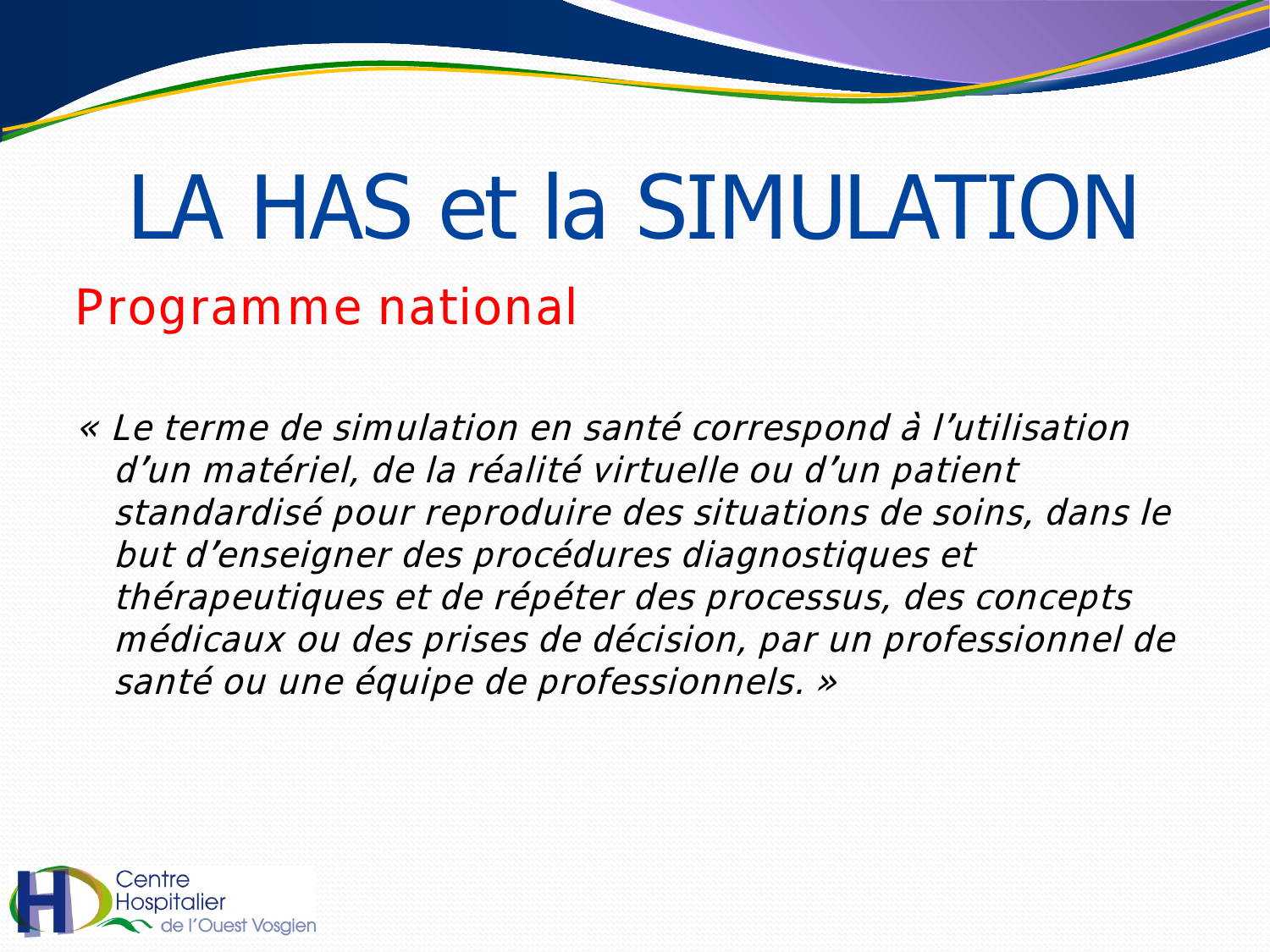

# LA HAS et la SIMULATION
Programme national

« Le terme de simulation en santé correspond à l’utilisation d’un matériel, de la réalité virtuelle ou d’un patient standardisé pour reproduire des situations de soins, dans le but d’enseigner des procédures diagnostiques et thérapeutiques et de répéter des processus, des concepts médicaux ou des prises de décision, par un professionnel de santé ou une équipe de professionnels. »